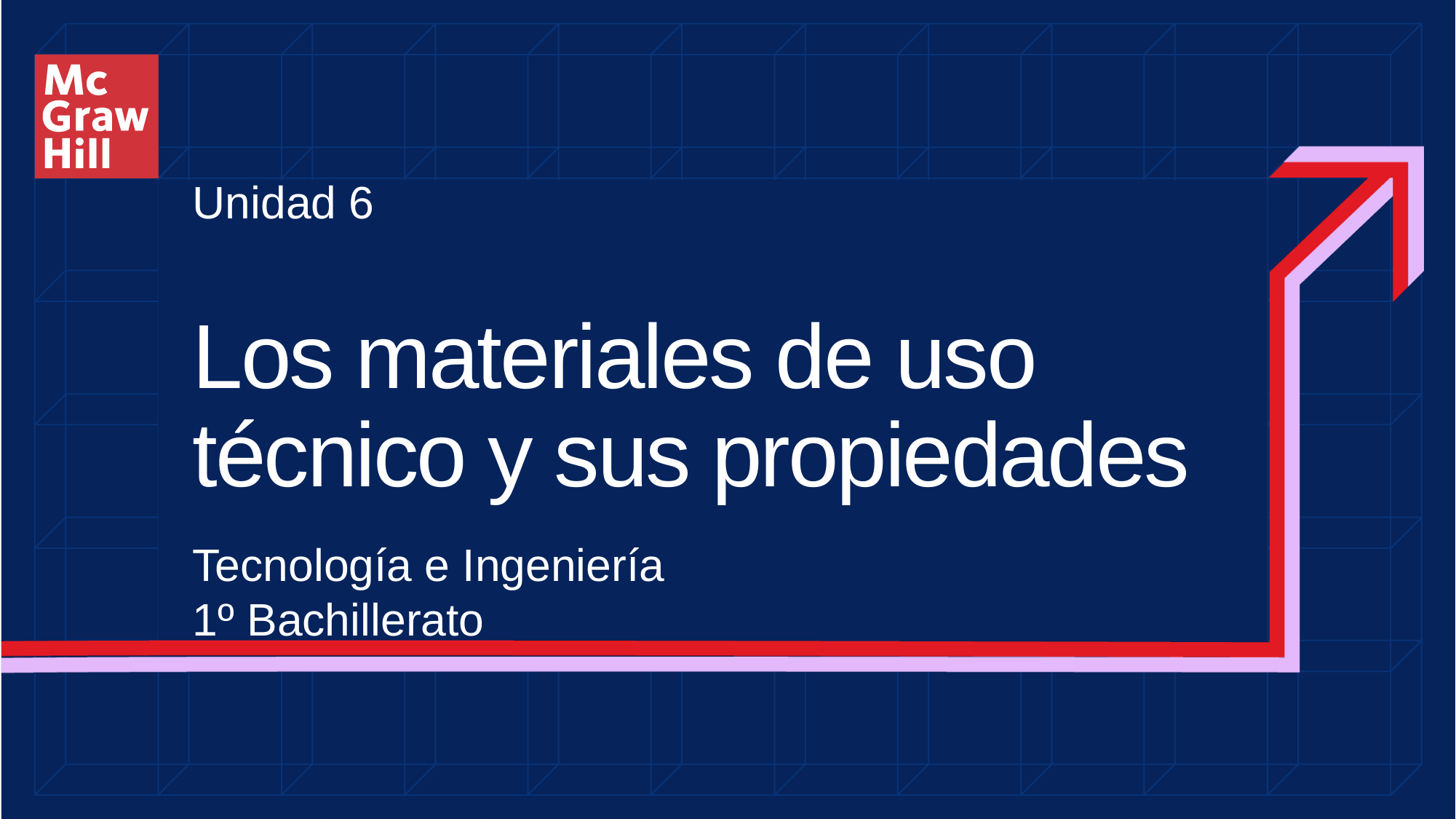

Unidad 6
# Los materiales de uso técnico y sus propiedades
Tecnología e Ingeniería
1º Bachillerato